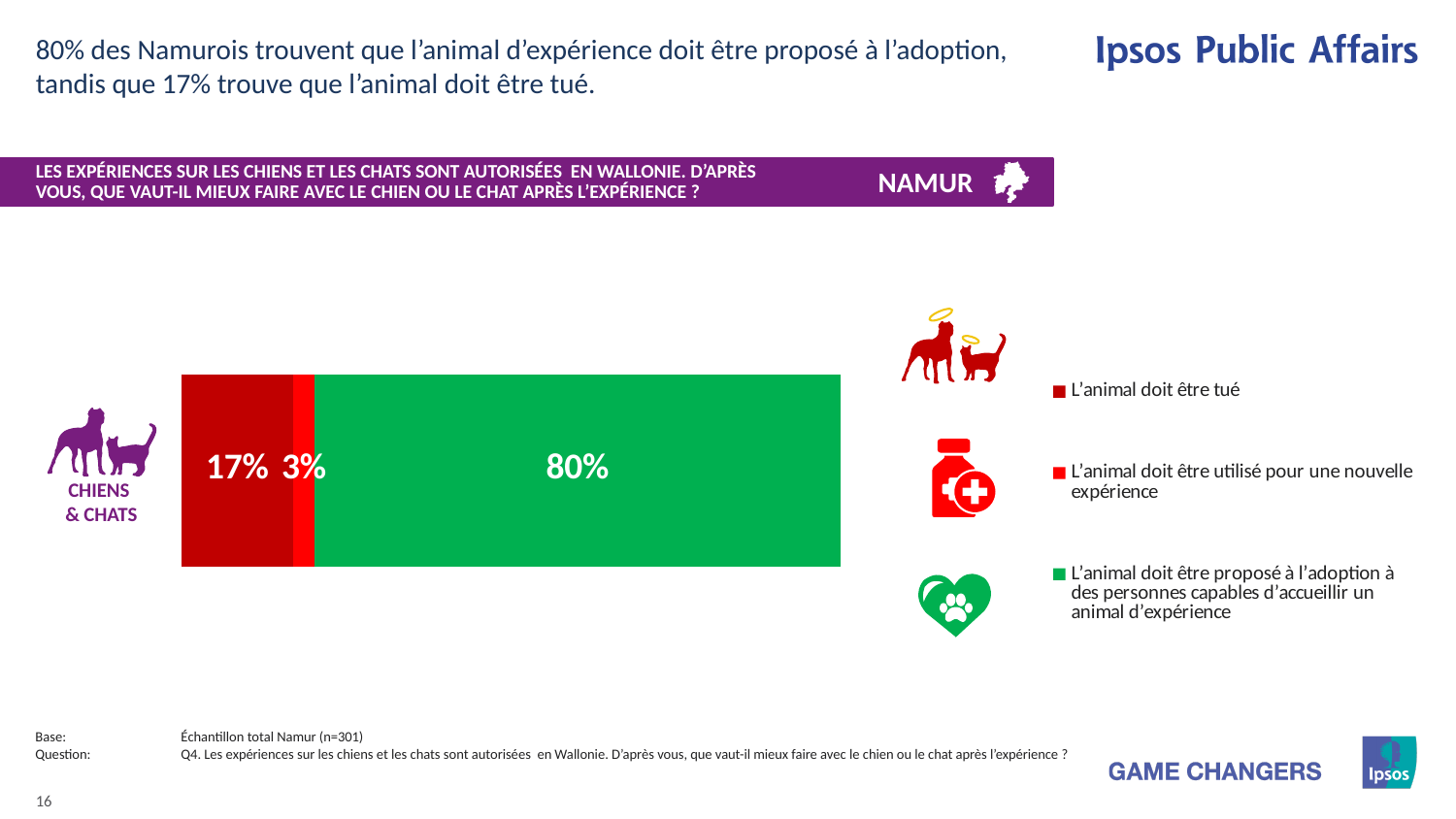

80% des Namurois trouvent que l’animal d’expérience doit être proposé à l’adoption, tandis que 17% trouve que l’animal doit être tué.
# LES EXPÉRIENCES SUR LES CHIENS ET LES CHATS SONT AUTORISÉES  EN WALLONIE. D’APRÈS VOUS, QUE VAUT-IL MIEUX FAIRE AVEC LE CHIEN OU LE CHAT APRÈS L’EXPÉRIENCE ?

NAMUR

### Chart

| Category | L’animal doit être tué | L’animal doit être utilisé pour une nouvelle expérience | L’animal doit être proposé à l’adoption à des personnes capables d’accueillir un animal d’expérience  |
|---|---|---|---|
| Kat | 16.89 | 3.27 | 79.84 |

CHIENS
& CHATS

Base:	Échantillon total Namur (n=301)
Question:	Q4. Les expériences sur les chiens et les chats sont autorisées  en Wallonie. D’après vous, que vaut-il mieux faire avec le chien ou le chat après l’expérience ?